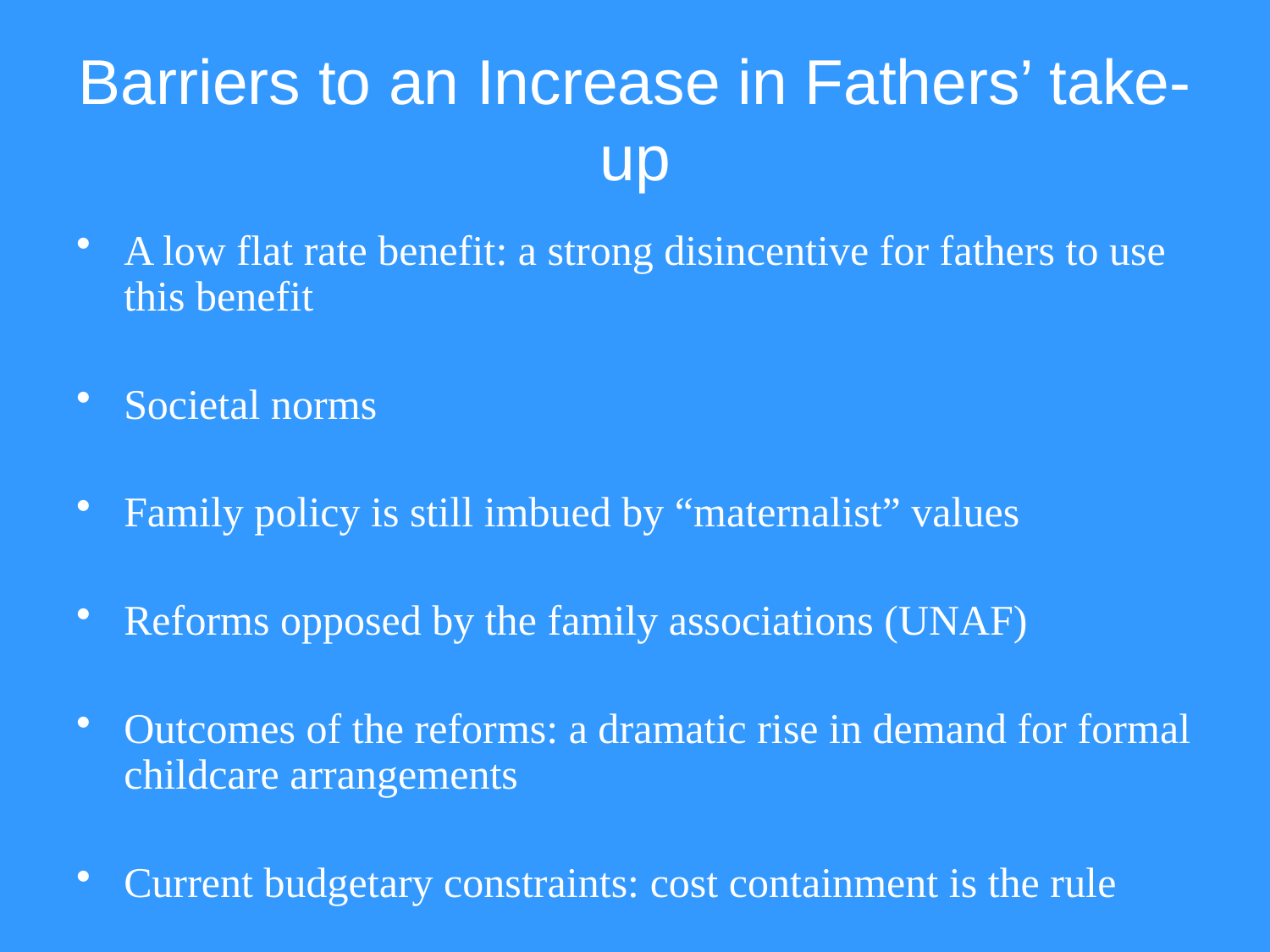

# Barriers to an Increase in Fathers’ take-up
A low flat rate benefit: a strong disincentive for fathers to use this benefit

Societal norms

Family policy is still imbued by “maternalist” values

Reforms opposed by the family associations (UNAF)

Outcomes of the reforms: a dramatic rise in demand for formal childcare arrangements

Current budgetary constraints: cost containment is the rule